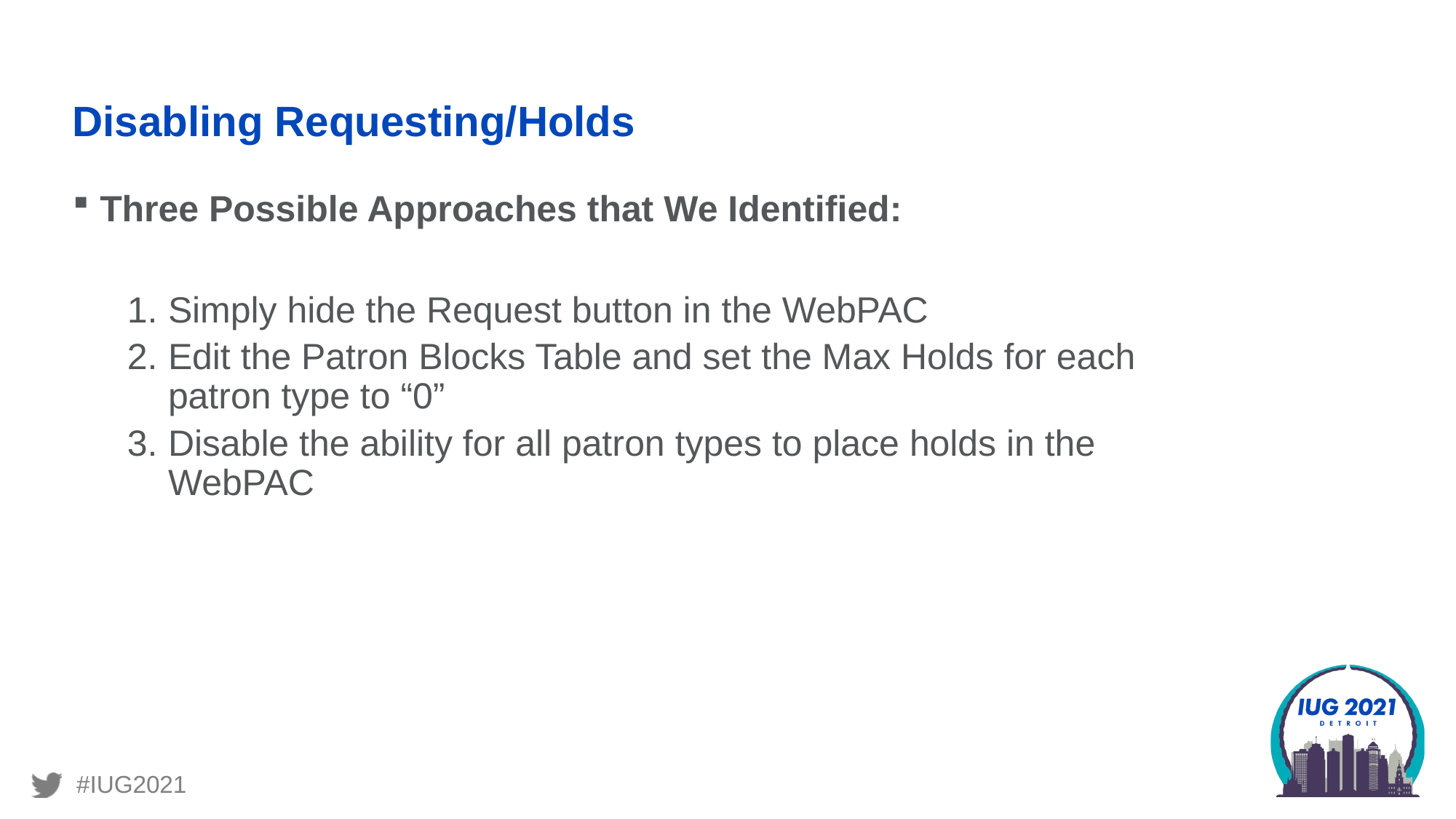

# Disabling Requesting/Holds
Three Possible Approaches that We Identified:

Simply hide the Request button in the WebPAC
Edit the Patron Blocks Table and set the Max Holds for each patron type to “0”
Disable the ability for all patron types to place holds in the WebPAC